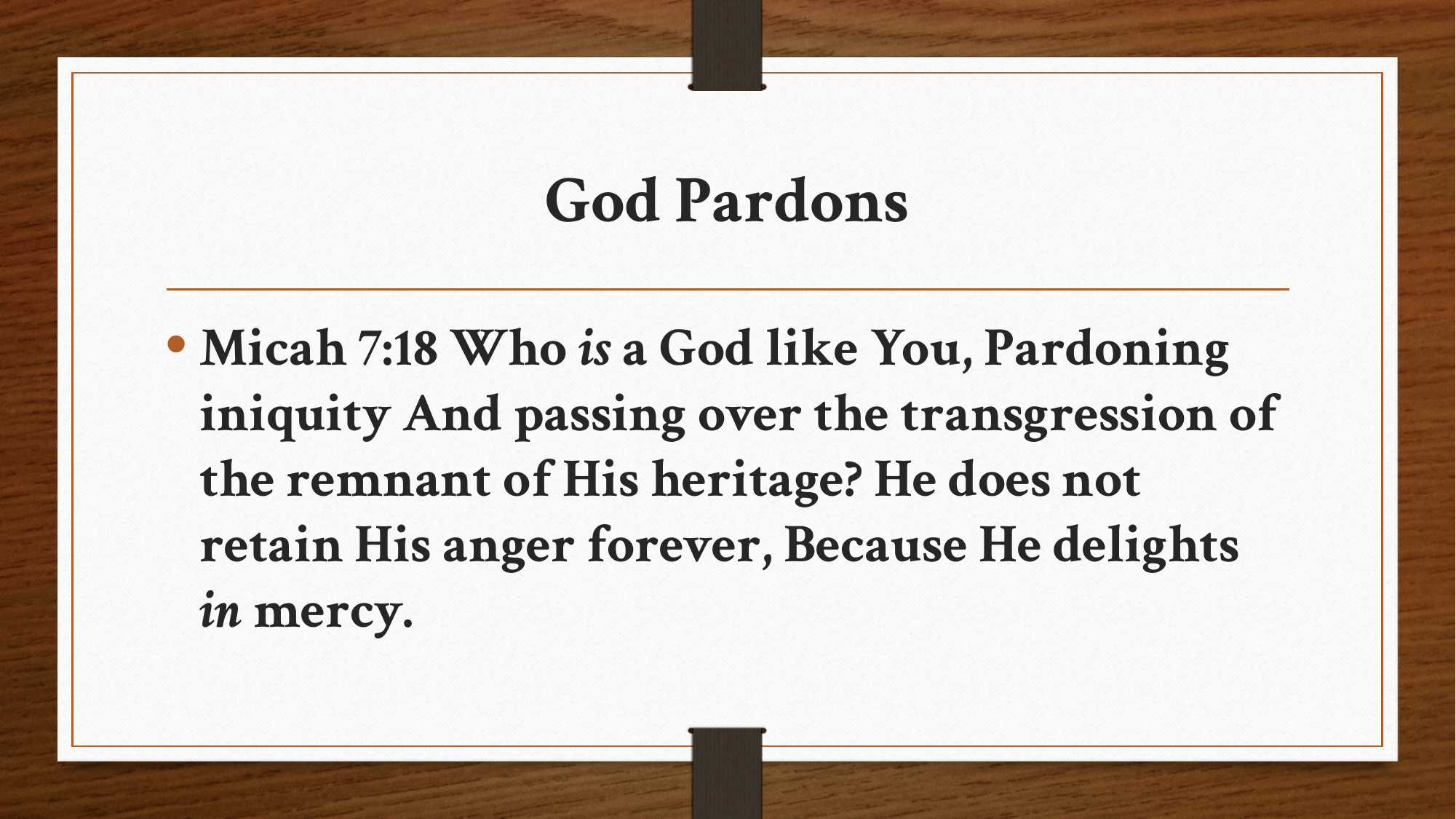

# God Pardons
Micah 7:18 Who is a God like You, Pardoning iniquity And passing over the transgression of the remnant of His heritage? He does not retain His anger forever, Because He delights in mercy.